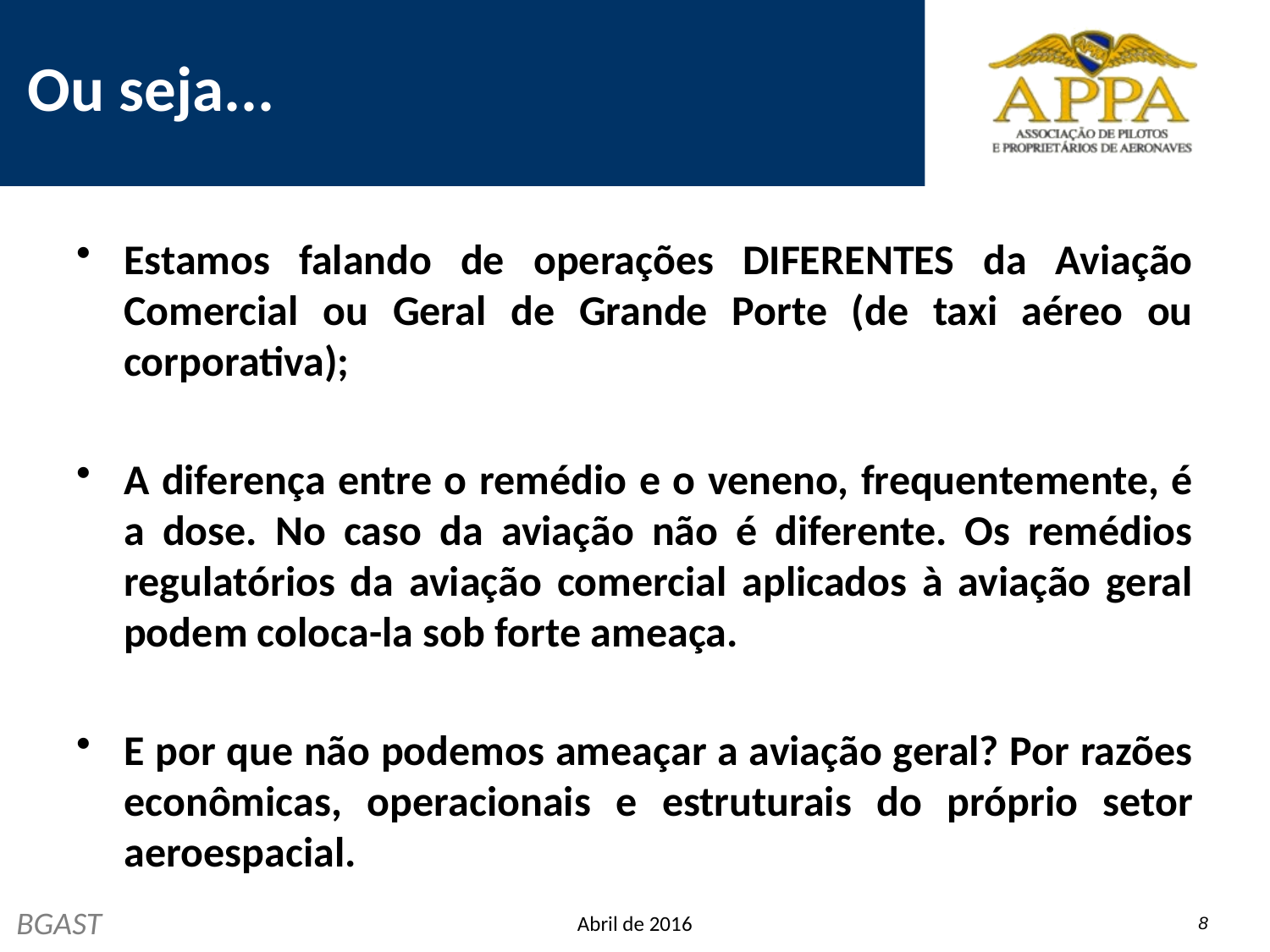

# Ou seja...
Estamos falando de operações DIFERENTES da Aviação Comercial ou Geral de Grande Porte (de taxi aéreo ou corporativa);

A diferença entre o remédio e o veneno, frequentemente, é a dose. No caso da aviação não é diferente. Os remédios regulatórios da aviação comercial aplicados à aviação geral podem coloca-la sob forte ameaça.

E por que não podemos ameaçar a aviação geral? Por razões econômicas, operacionais e estruturais do próprio setor aeroespacial.